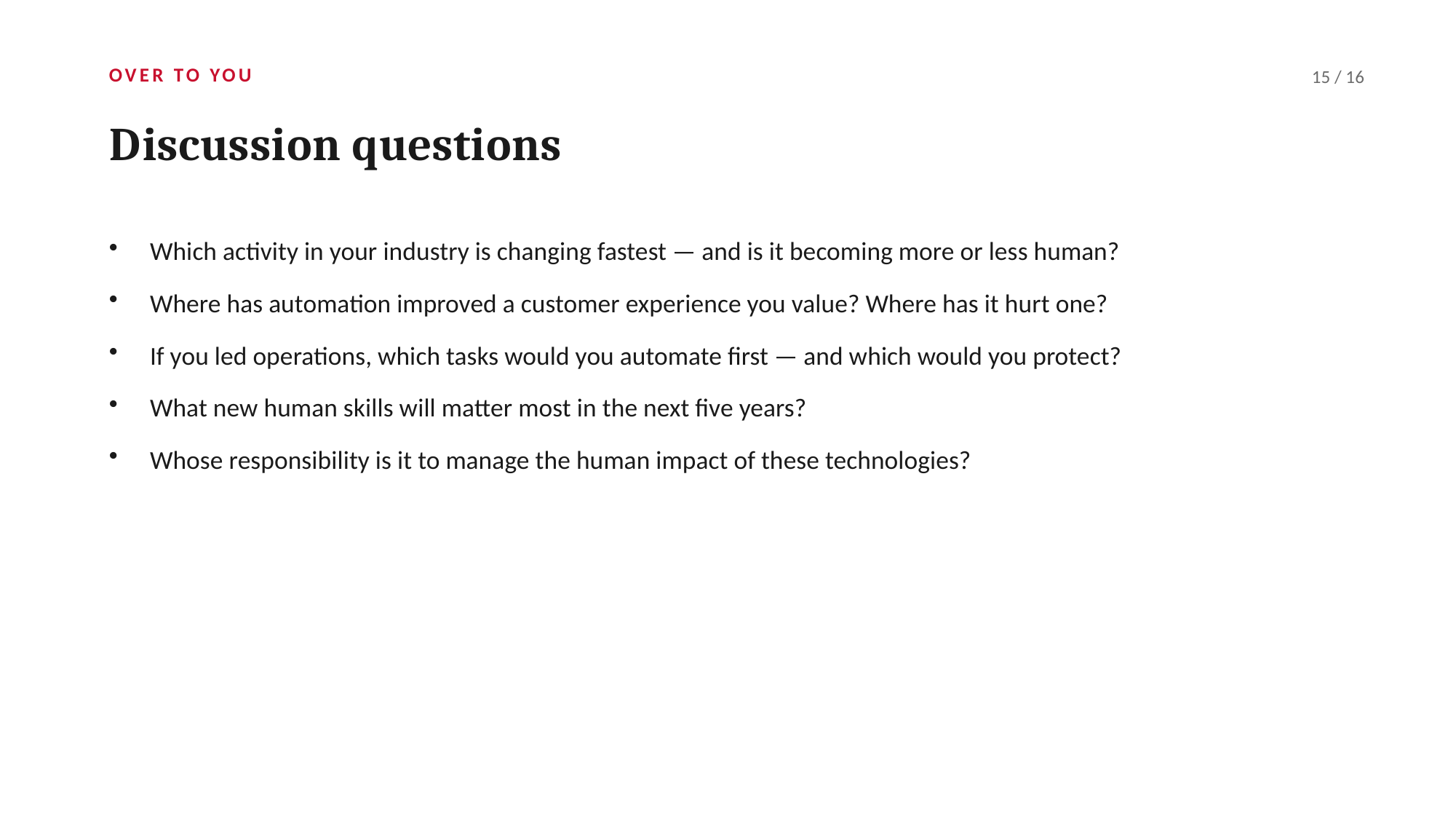

OVER TO YOU
15 / 16
Discussion questions
Which activity in your industry is changing fastest — and is it becoming more or less human?
Where has automation improved a customer experience you value? Where has it hurt one?
If you led operations, which tasks would you automate first — and which would you protect?
What new human skills will matter most in the next five years?
Whose responsibility is it to manage the human impact of these technologies?